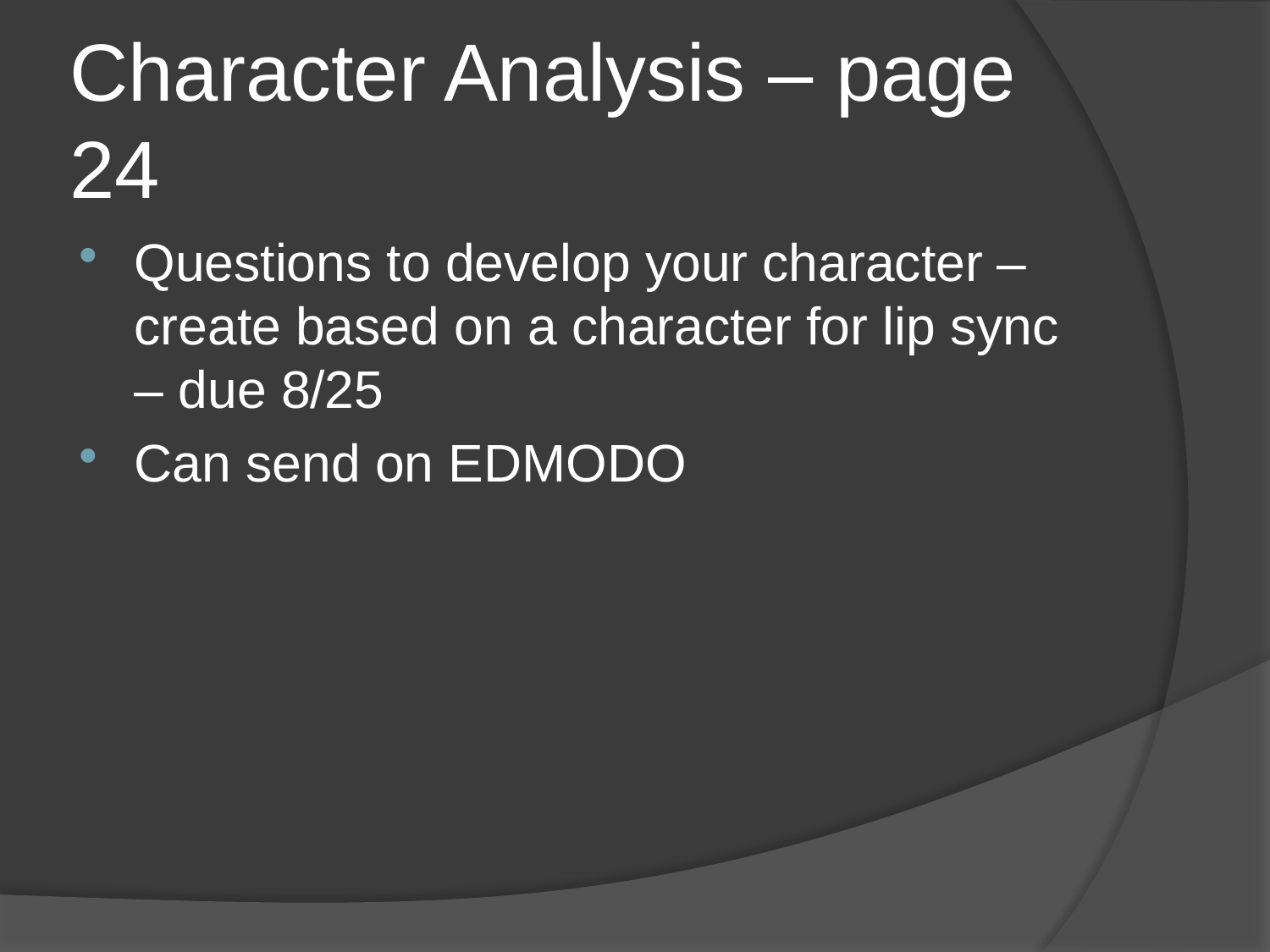

# Character Analysis – page 24
Questions to develop your character – create based on a character for lip sync – due 8/25
Can send on EDMODO